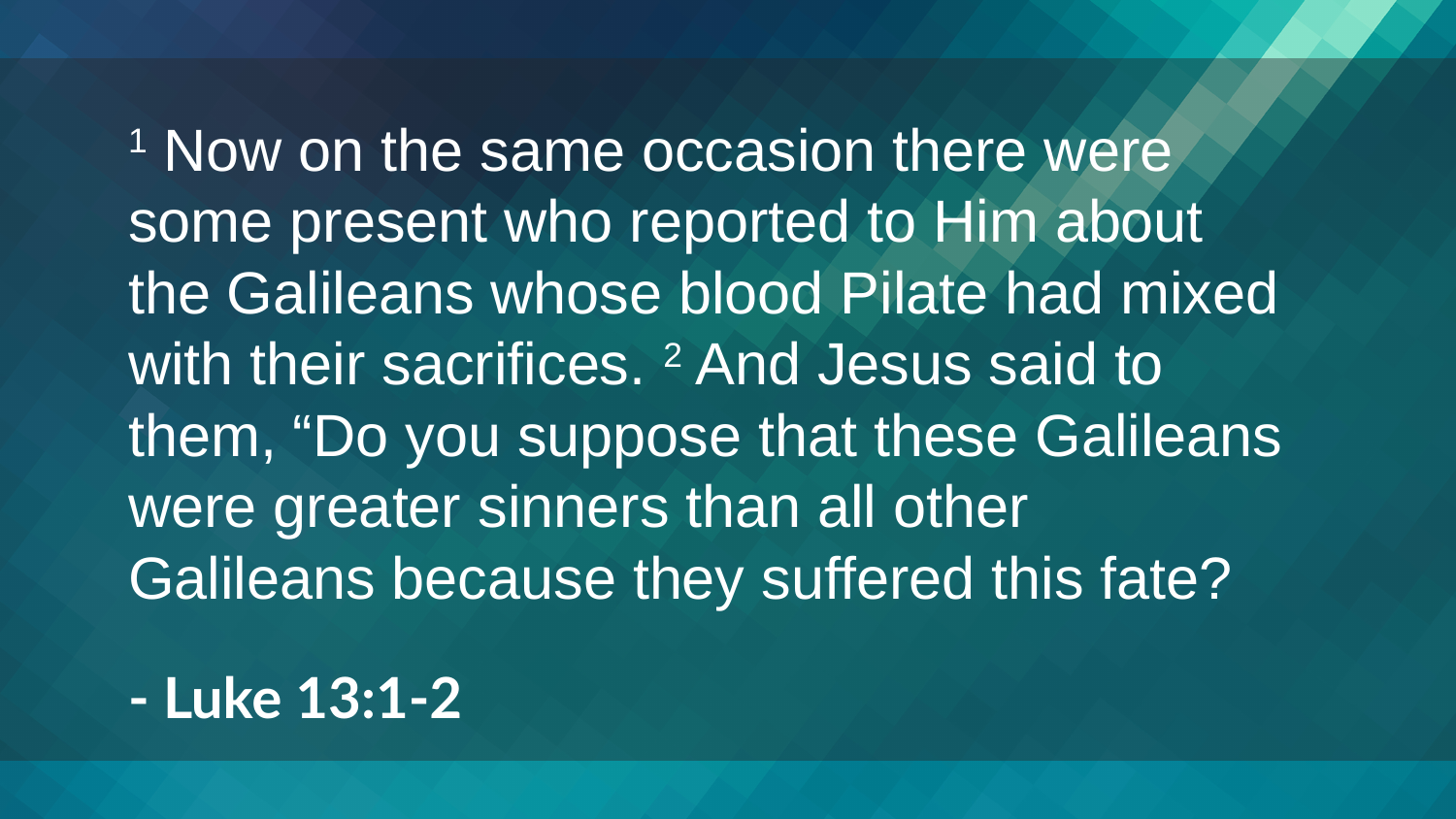

1 Now on the same occasion there were some present who reported to Him about the Galileans whose blood Pilate had mixed with their sacrifices. 2 And Jesus said to them, “Do you suppose that these Galileans were greater sinners than all other Galileans because they suffered this fate?
- Luke 13:1-2